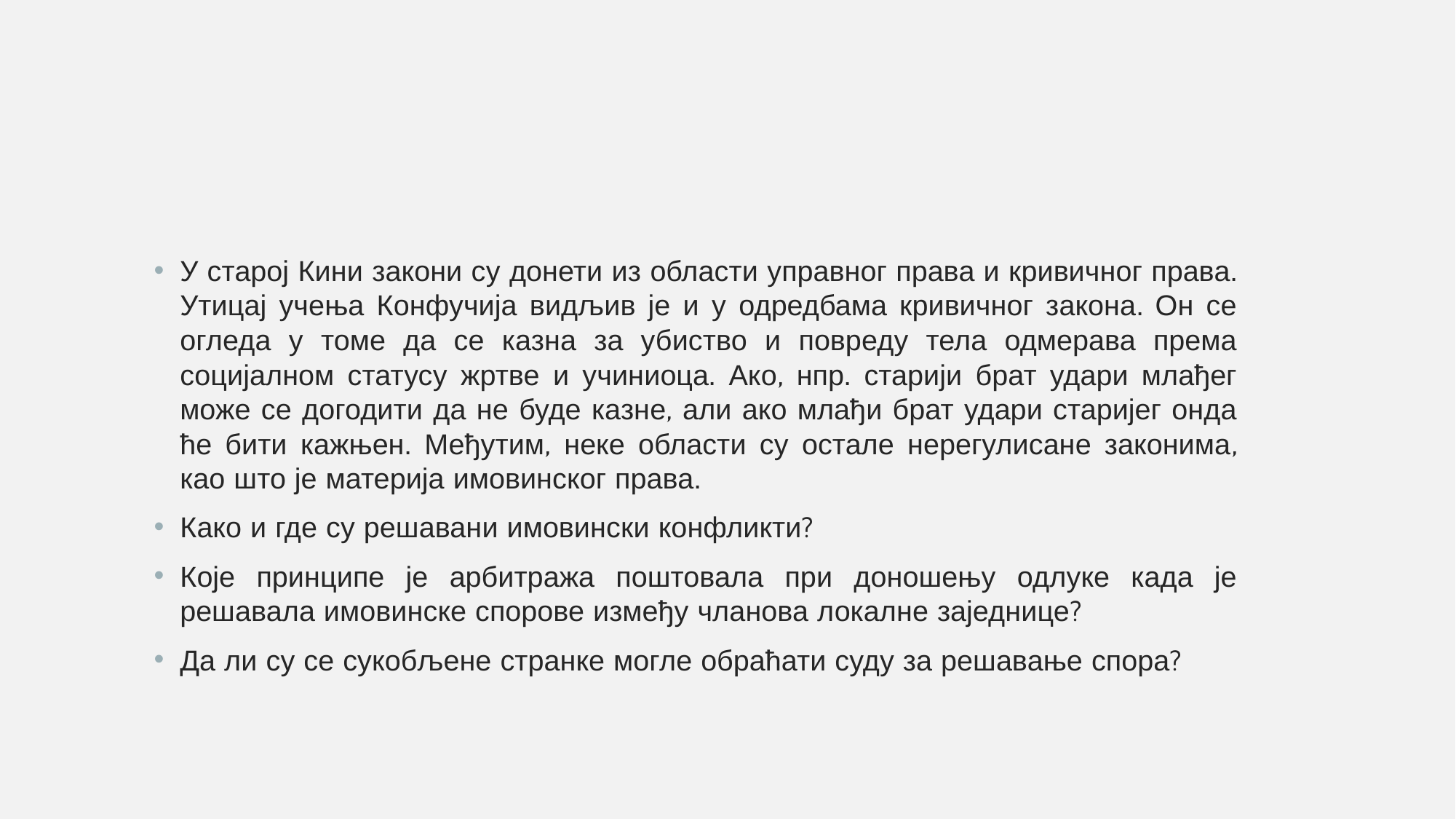

#
У старој Кини закони су донети из области управног права и кривичног права. Утицај учења Конфучија видљив је и у одредбама кривичног закона. Он се огледа у томе да се казна за убиство и повреду тела одмерава према социјалном статусу жртве и учиниоца. Ако, нпр. старији брат удари млађег може се догодити да не буде казне, али ако млађи брат удари старијег онда ће бити кажњен. Међутим, неке области су остале нерегулисане законима, као што је материја имовинског права.
Како и где су решавани имовински конфликти?
Које принципе је арбитража поштовала при доношењу одлуке када је решавала имовинске спорове између чланова локалне заједнице?
Да ли су се сукобљене странке могле обраћати суду за решавање спора?